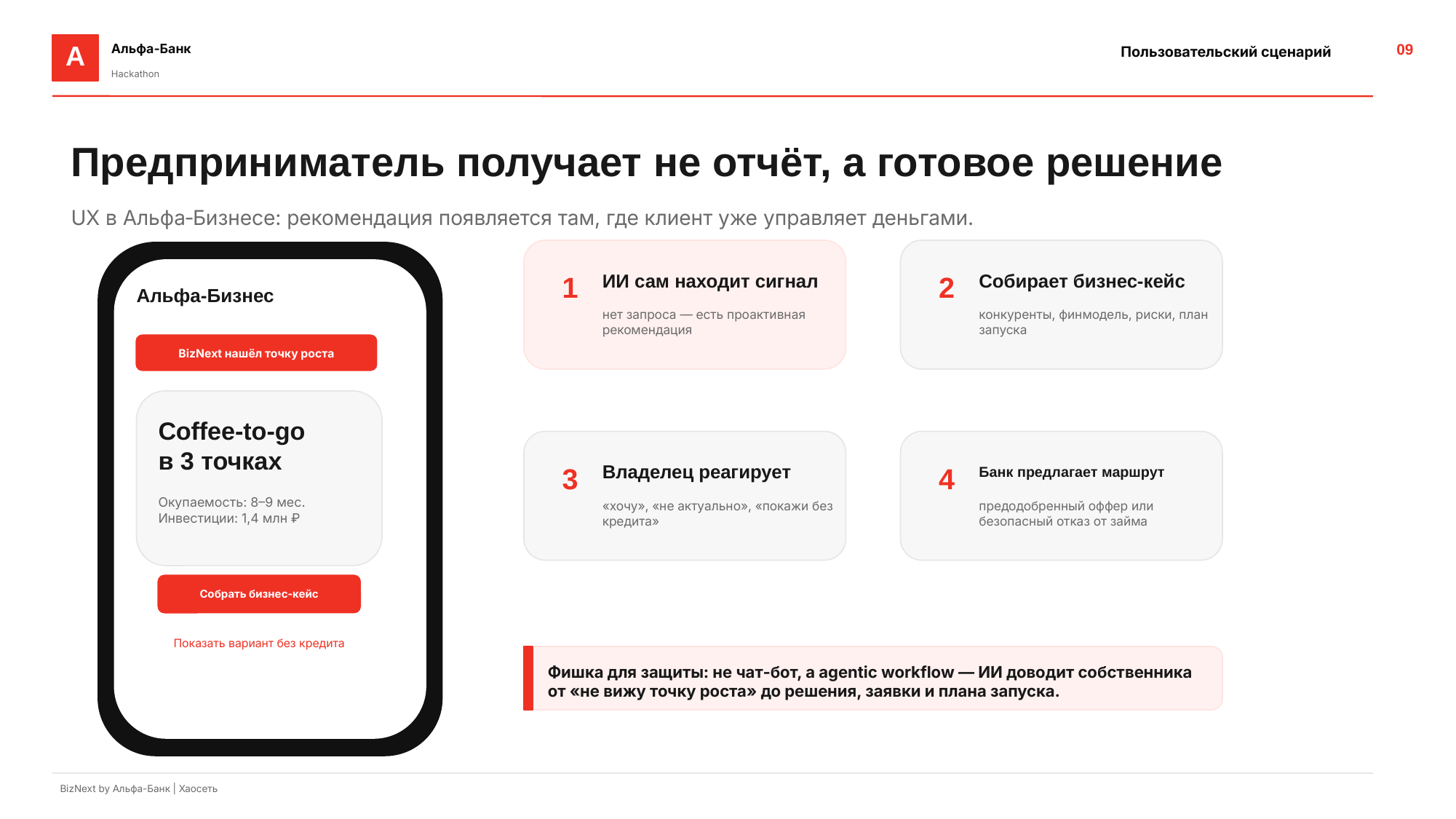

09

Пользовательский сценарий
A
Альфа-Банк
Hackathon

Предприниматель получает не отчёт, а готовое решение
UX в Альфа‑Бизнесе: рекомендация появляется там, где клиент уже управляет деньгами.

ИИ сам находит сигнал
Собирает бизнес‑кейс
1
2
Альфа‑Бизнес
нет запроса — есть проактивная рекомендация
конкуренты, финмодель, риски, план запуска

BizNext нашёл точку роста

Coffee‑to‑go
в 3 точках

Владелец реагирует
Банк предлагает маршрут
3
4
Окупаемость: 8–9 мес.
Инвестиции: 1,4 млн ₽
«хочу», «не актуально», «покажи без кредита»
предодобренный оффер или безопасный отказ от займа

Собрать бизнес‑кейс
Показать вариант без кредита

Фишка для защиты: не чат‑бот, а agentic workflow — ИИ доводит собственника от «не вижу точку роста» до решения, заявки и плана запуска.

BizNext by Альфа-Банк | Хаосеть